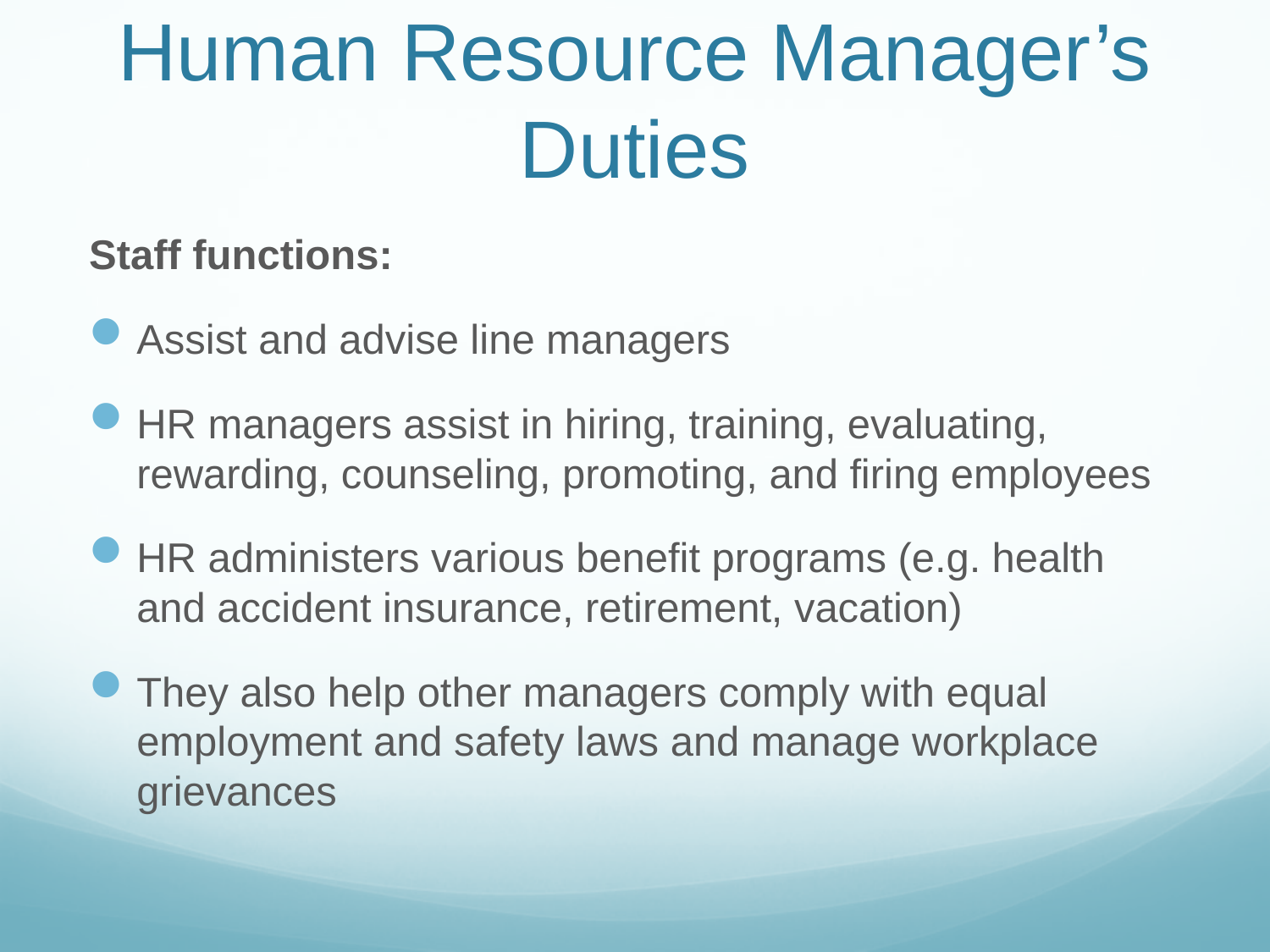

# Human Resource Manager’s Duties
Staff functions:
Assist and advise line managers
HR managers assist in hiring, training, evaluating, rewarding, counseling, promoting, and firing employees
HR administers various benefit programs (e.g. health and accident insurance, retirement, vacation)
They also help other managers comply with equal employment and safety laws and manage workplace grievances